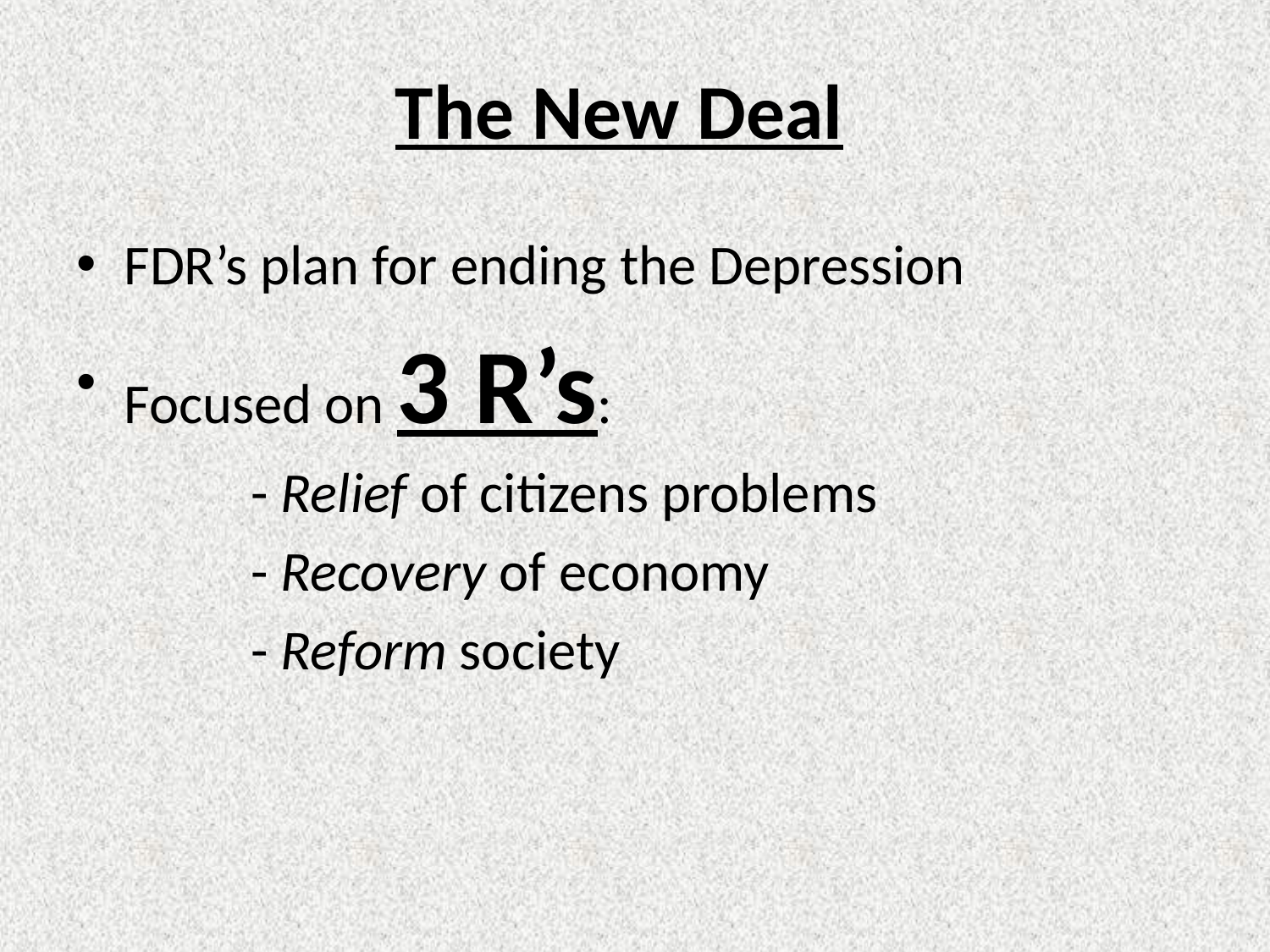

# The New Deal
FDR’s plan for ending the Depression
Focused on 3 R’s:
		- Relief of citizens problems
		- Recovery of economy
		- Reform society